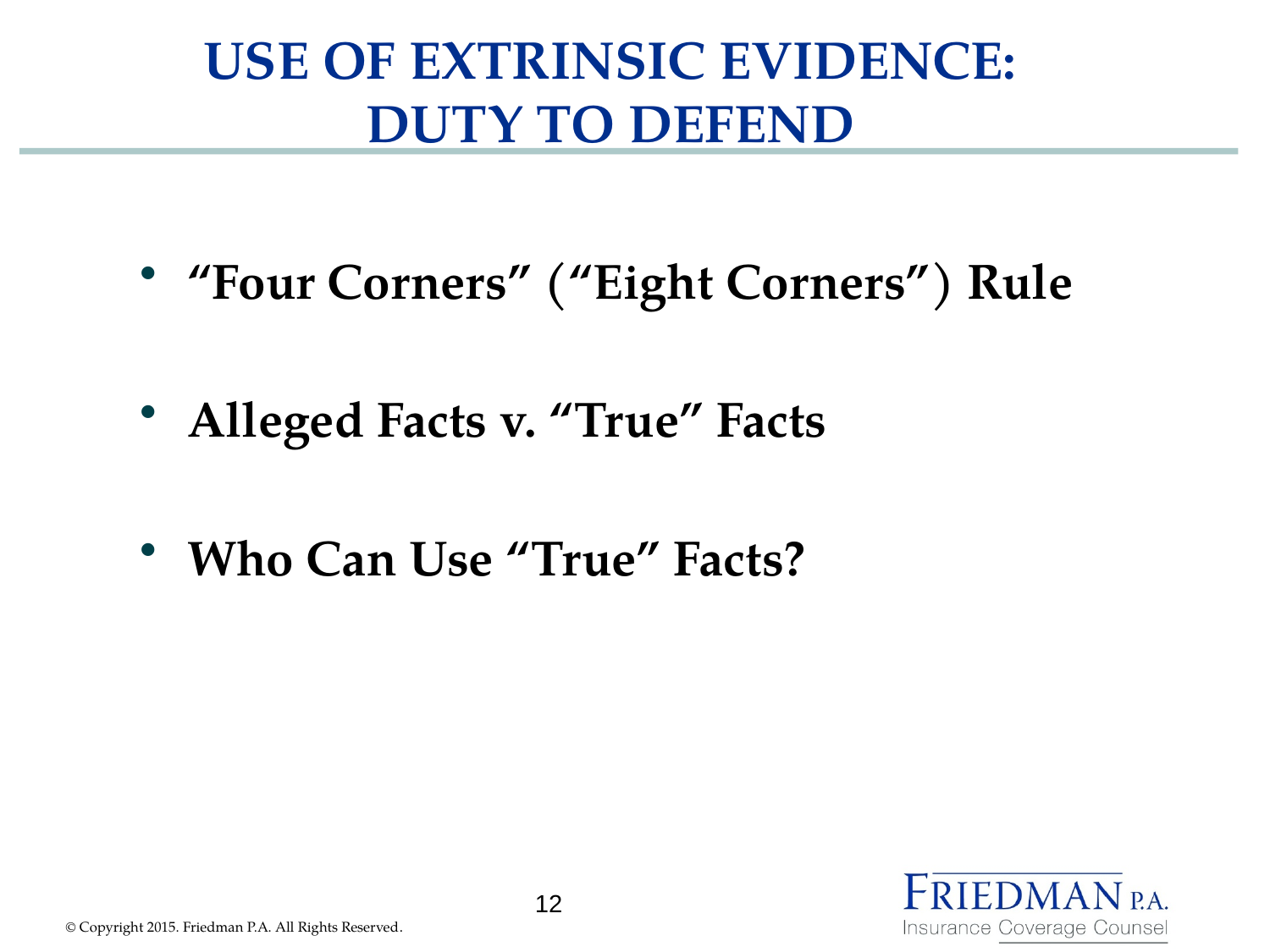

# USE OF EXTRINSIC EVIDENCE: DUTY TO DEFEND
“Four Corners” (“Eight Corners”) Rule

Alleged Facts v. “True” Facts

Who Can Use “True” Facts?
12